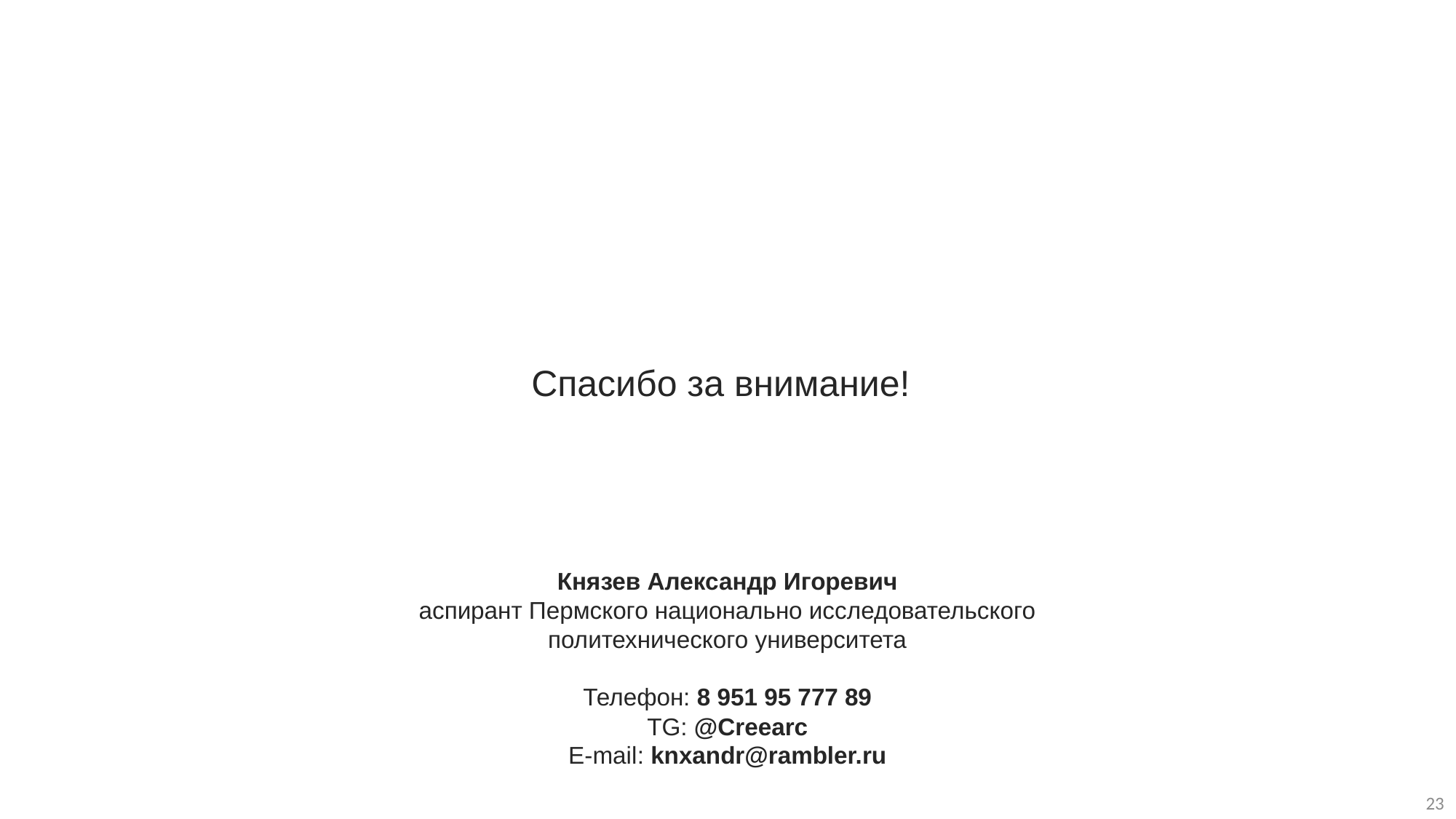

Спасибо за внимание!
Князев Александр Игоревич
аспирант Пермского национально исследовательского политехнического университета

Телефон: 8 951 95 777 89
TG: @Creearc
E-mail: knxandr@rambler.ru
23